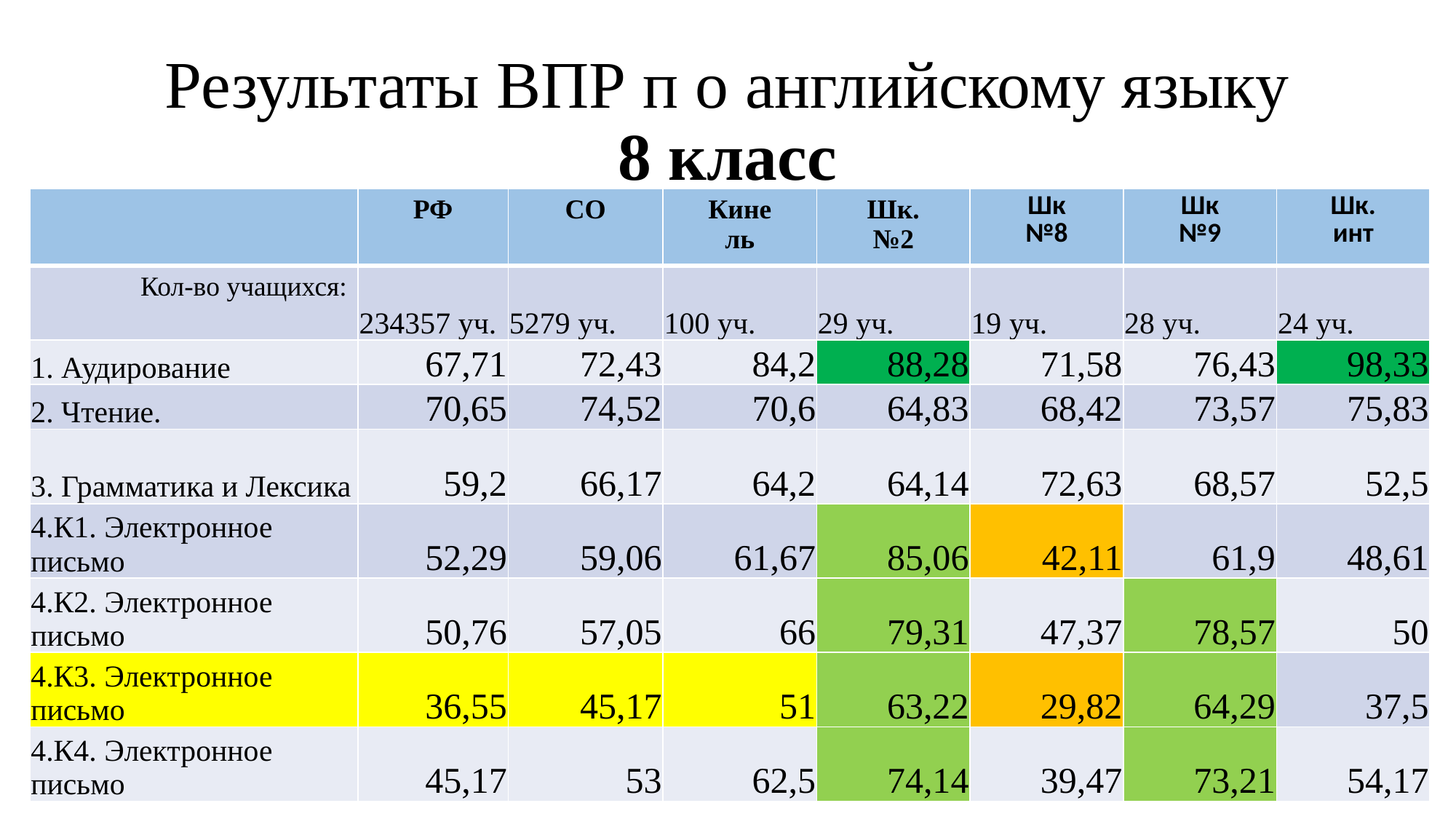

# Результаты ВПР п о английскому языку 8 класс
|  | РФ | СО | Кине ль | Шк. №2 | Шк №8 | Шк №9 | Шк. инт |
| --- | --- | --- | --- | --- | --- | --- | --- |
| Кол-во учащихся: | 234357 уч. | 5279 уч. | 100 уч. | 29 уч. | 19 уч. | 28 уч. | 24 уч. |
| 1. Аудирование | 67,71 | 72,43 | 84,2 | 88,28 | 71,58 | 76,43 | 98,33 |
| 2. Чтение. | 70,65 | 74,52 | 70,6 | 64,83 | 68,42 | 73,57 | 75,83 |
| 3. Грамматика и Лексика | 59,2 | 66,17 | 64,2 | 64,14 | 72,63 | 68,57 | 52,5 |
| 4.К1. Электронное письмо | 52,29 | 59,06 | 61,67 | 85,06 | 42,11 | 61,9 | 48,61 |
| 4.К2. Электронное письмо | 50,76 | 57,05 | 66 | 79,31 | 47,37 | 78,57 | 50 |
| 4.К3. Электронное письмо | 36,55 | 45,17 | 51 | 63,22 | 29,82 | 64,29 | 37,5 |
| 4.К4. Электронное письмо | 45,17 | 53 | 62,5 | 74,14 | 39,47 | 73,21 | 54,17 |